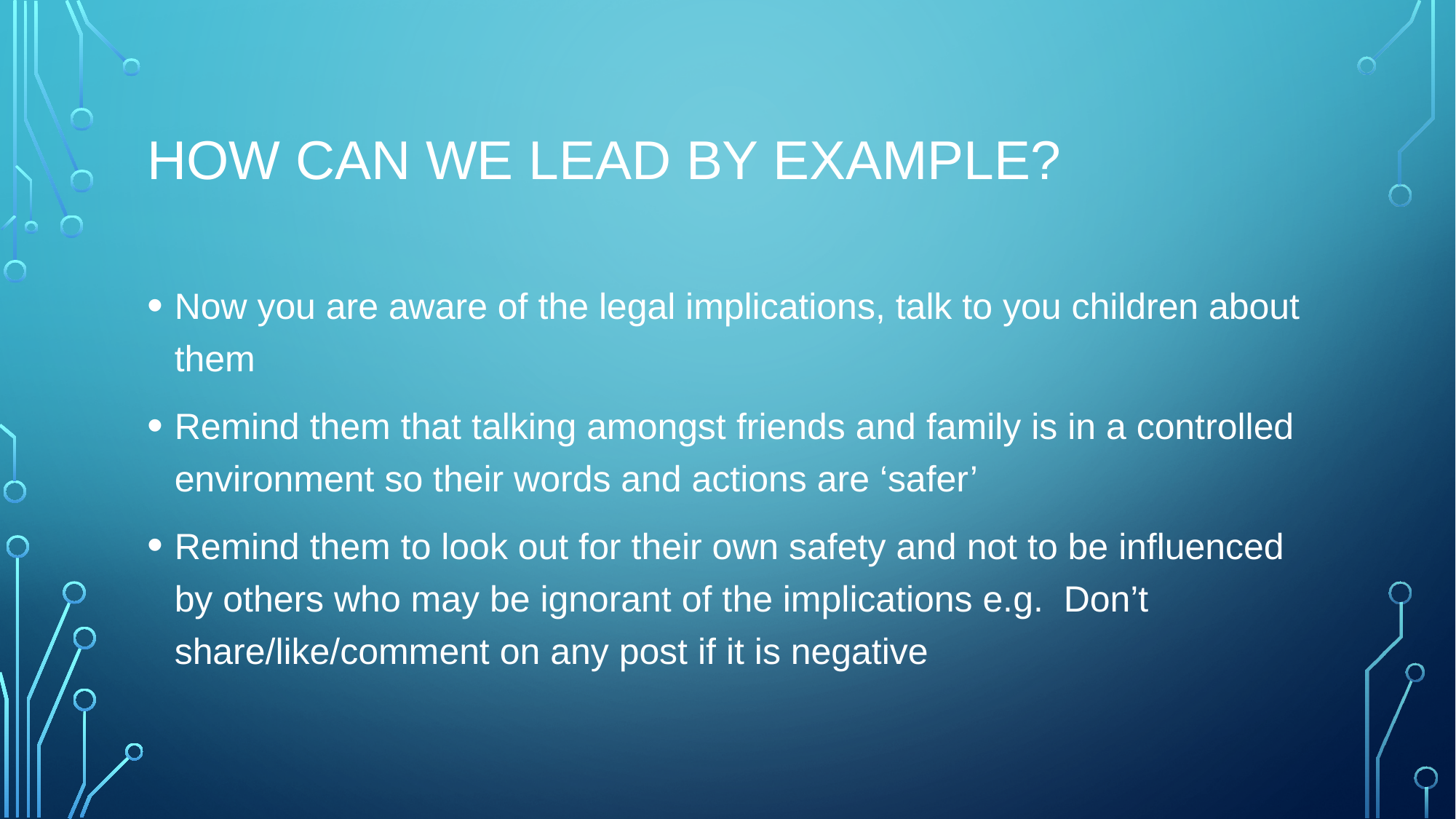

# How can we lead by example?
Now you are aware of the legal implications, talk to you children about them
Remind them that talking amongst friends and family is in a controlled environment so their words and actions are ‘safer’
Remind them to look out for their own safety and not to be influenced by others who may be ignorant of the implications e.g.  Don’t share/like/comment on any post if it is negative